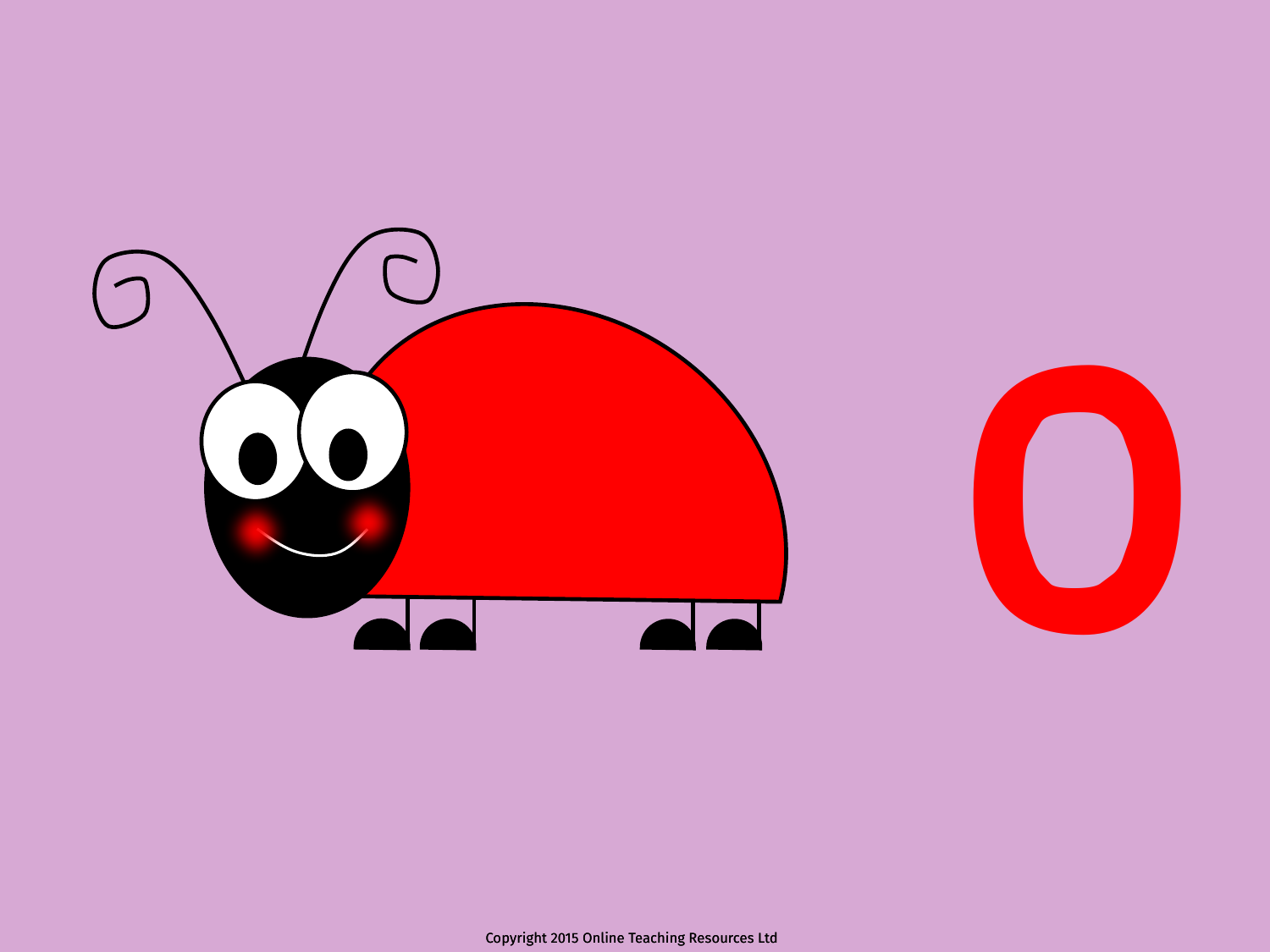

0

Copyright 2015 Online Teaching Resources Ltd